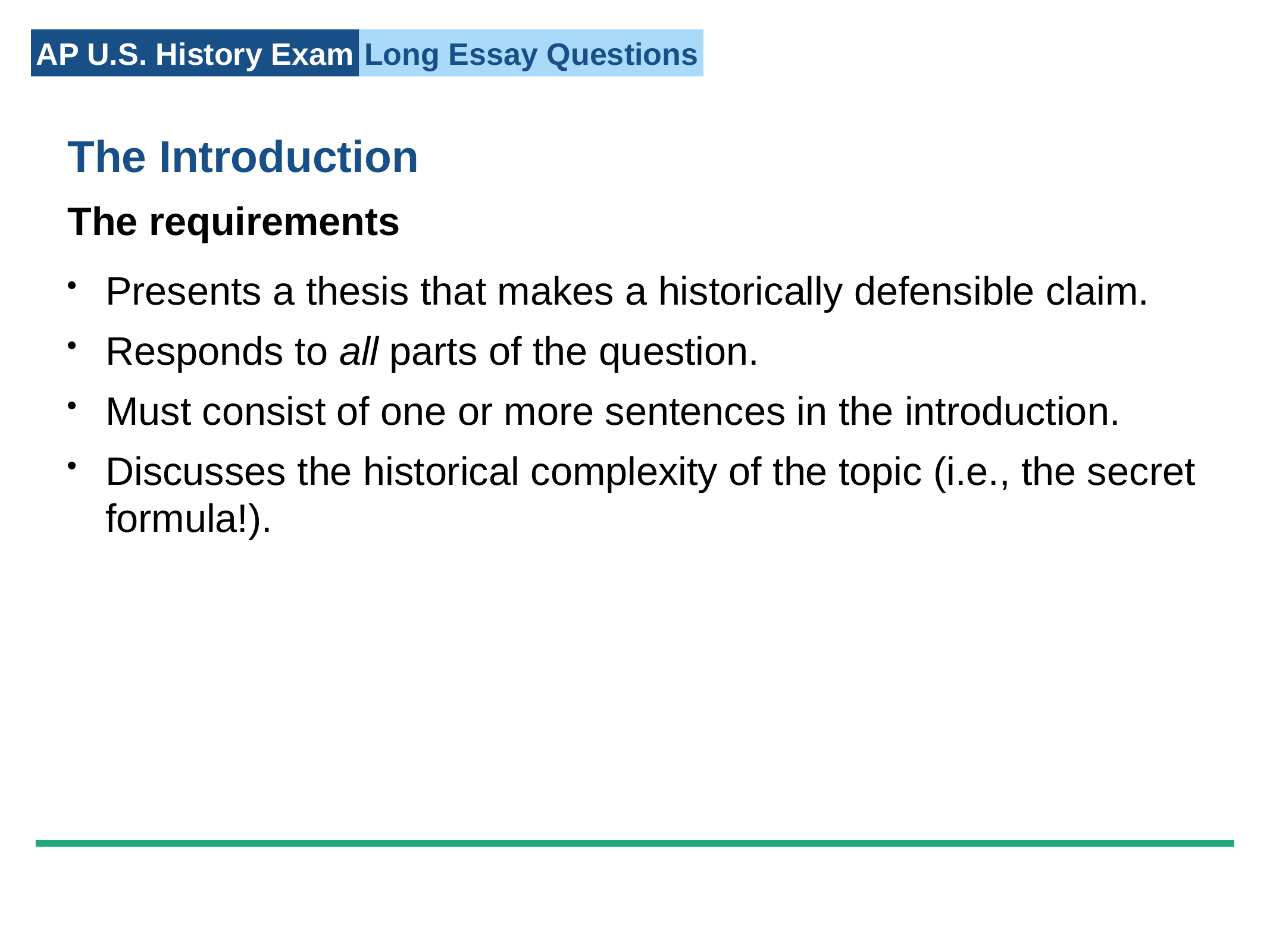

The Introduction
The requirements
Presents a thesis that makes a historically defensible claim.
Responds to all parts of the question.
Must consist of one or more sentences in the introduction.
Discusses the historical complexity of the topic (i.e., the secret formula!).